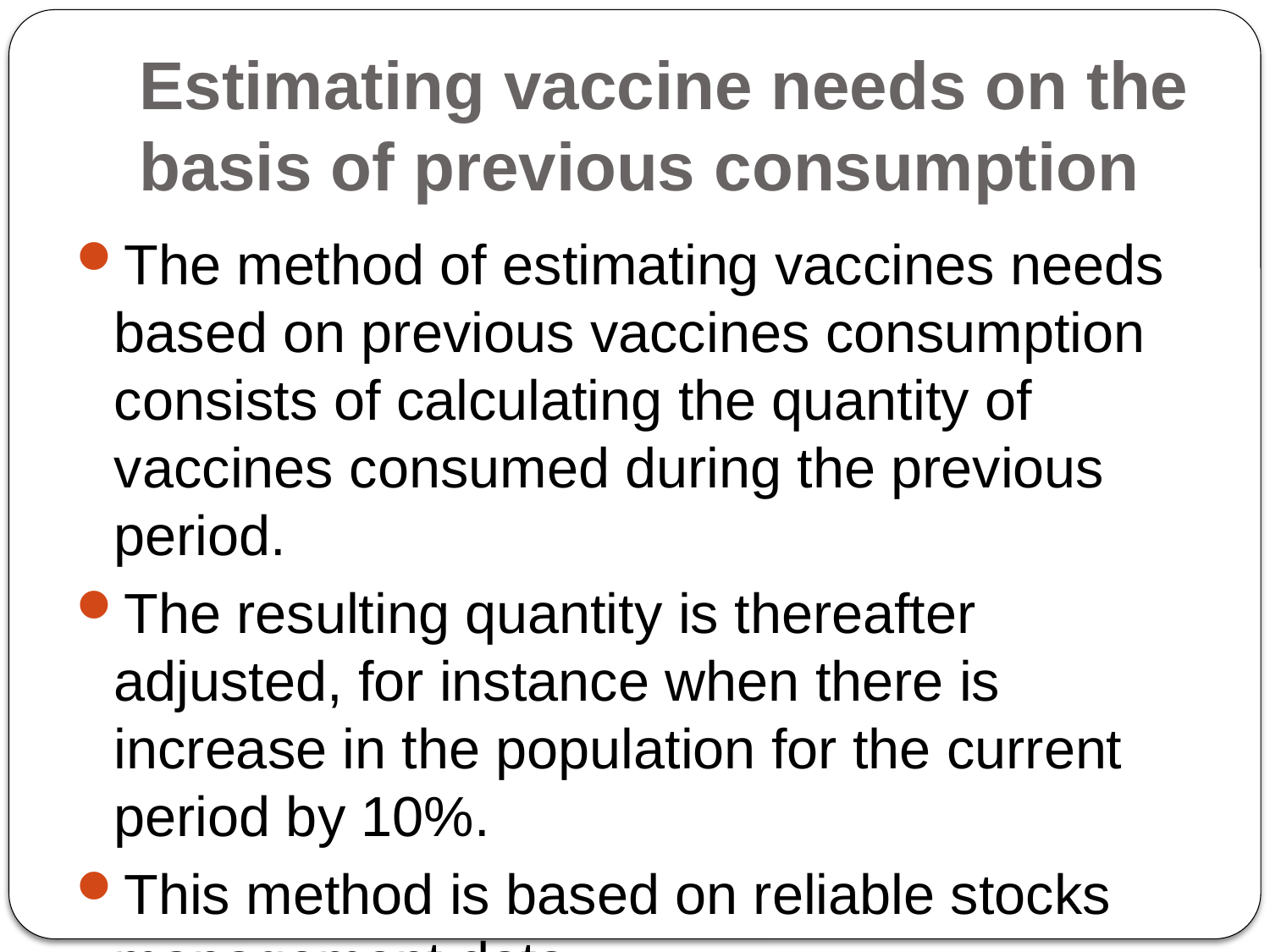

# Estimating vaccine needs on the basis of previous consumption
The method of estimating vaccines needs based on previous vaccines consumption consists of calculating the quantity of vaccines consumed during the previous period.
The resulting quantity is thereafter adjusted, for instance when there is increase in the population for the current period by 10%.
This method is based on reliable stocks management data.